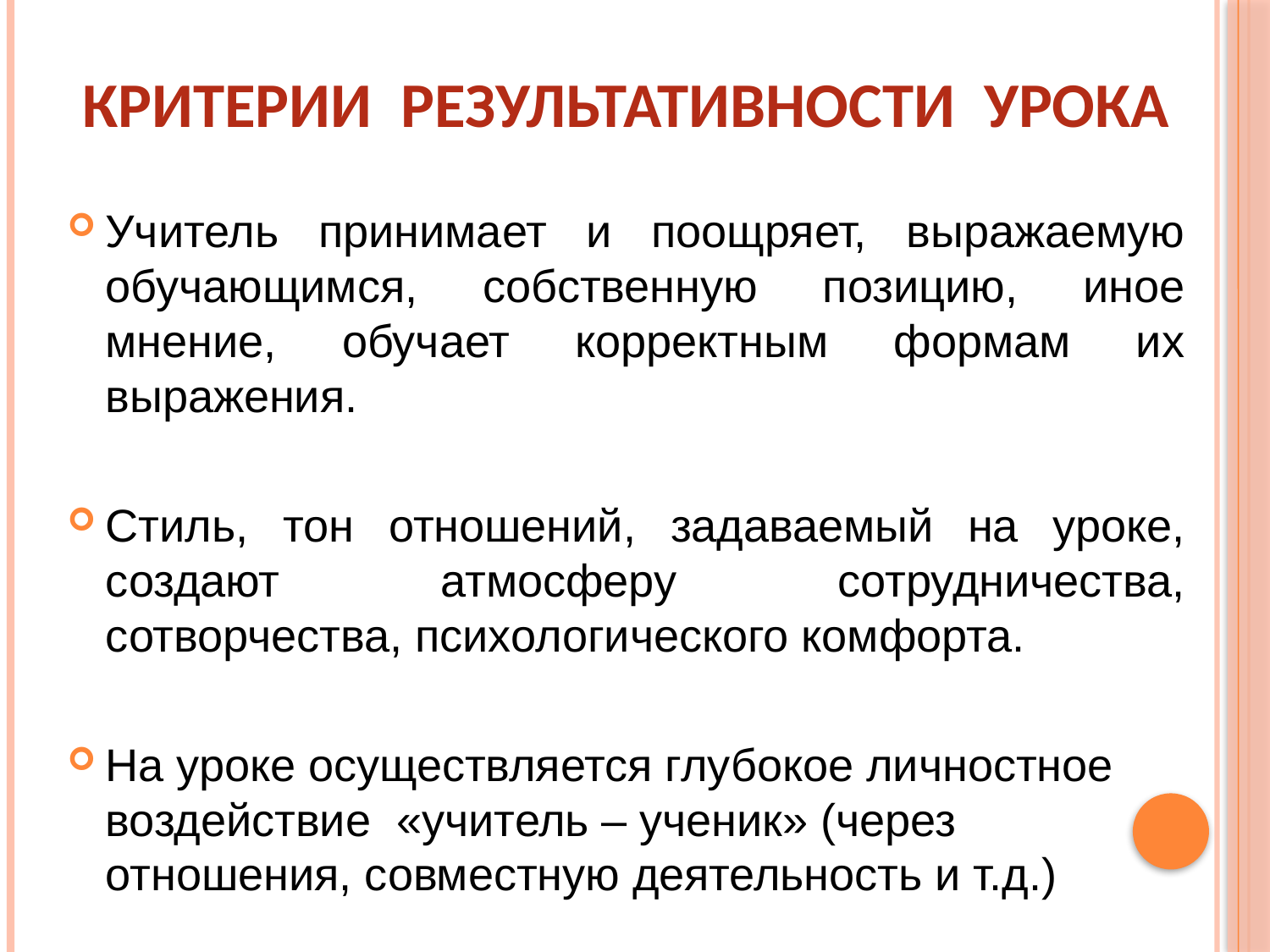

# Критерии  результативности  урока

Учитель принимает и поощряет, выражаемую обучающимся, собственную позицию, иное мнение, обучает корректным формам их выражения.

Стиль, тон отношений, задаваемый на уроке, создают атмосферу сотрудничества, сотворчества, психологического комфорта.

На уроке осуществляется глубокое личностное воздействие  «учитель – ученик» (через отношения, совместную деятельность и т.д.)